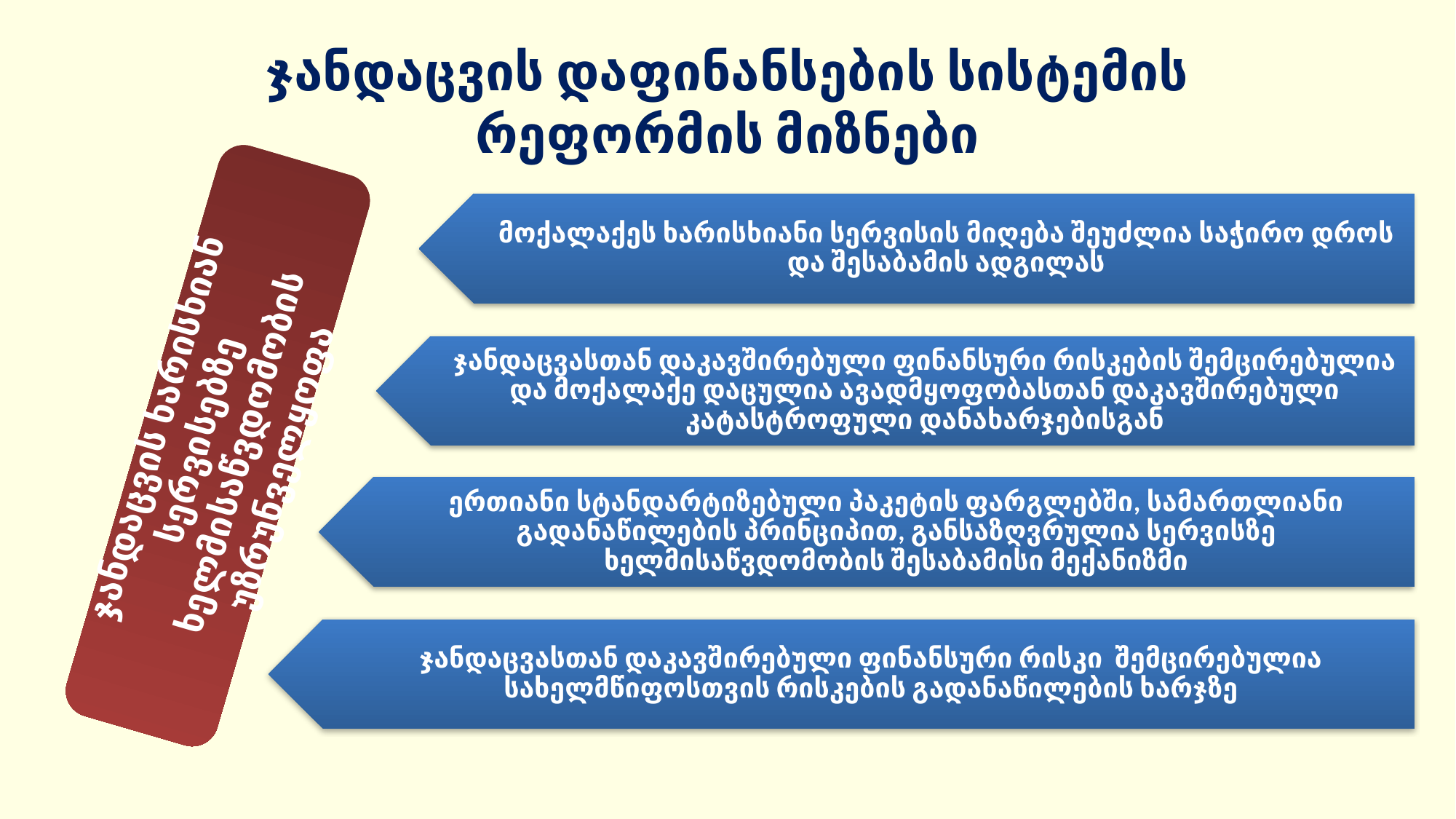

# ჯანდაცვის დაფინანსების სისტემის რეფორმის მიზნები
ჯანდაცვის ხარისხიან სერვისებზე ხელმისაწვდომობის უზრუნველყოფა
მოქალაქეს ხარისხიანი სერვისის მიღება შეუძლია საჭირო დროს და შესაბამის ადგილას
ჯანდაცვასთან დაკავშირებული ფინანსური რისკების შემცირებულია და მოქალაქე დაცულია ავადმყოფობასთან დაკავშირებული კატასტროფული დანახარჯებისგან
ერთიანი სტანდარტიზებული პაკეტის ფარგლებში, სამართლიანი გადანაწილების პრინციპით, განსაზღვრულია სერვისზე ხელმისაწვდომობის შესაბამისი მექანიზმი
ჯანდაცვასთან დაკავშირებული ფინანსური რისკი  შემცირებულია სახელმწიფოსთვის რისკების გადანაწილების ხარჯზე